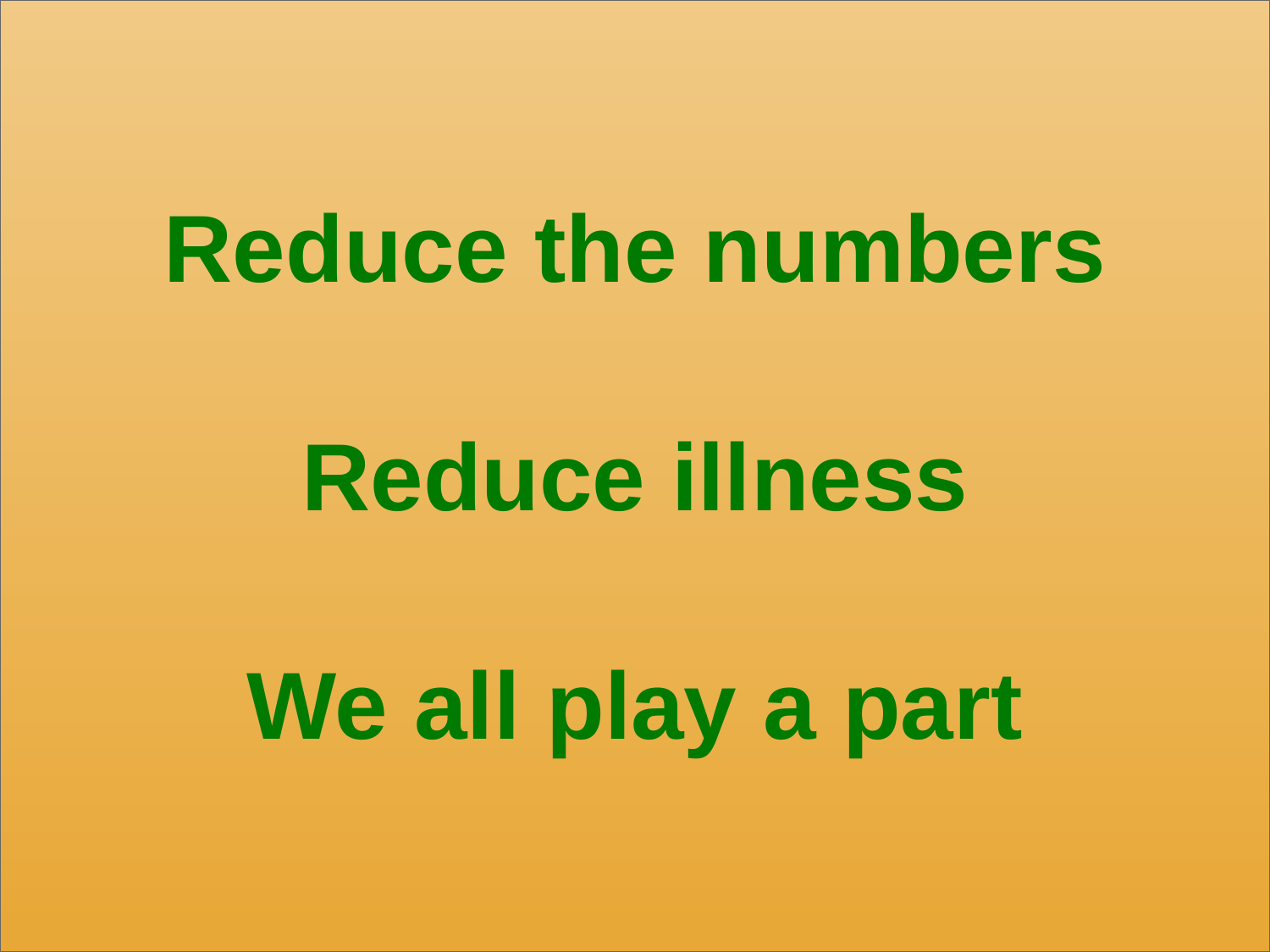

Reduce the numbers

Reduce illness

We all play a part